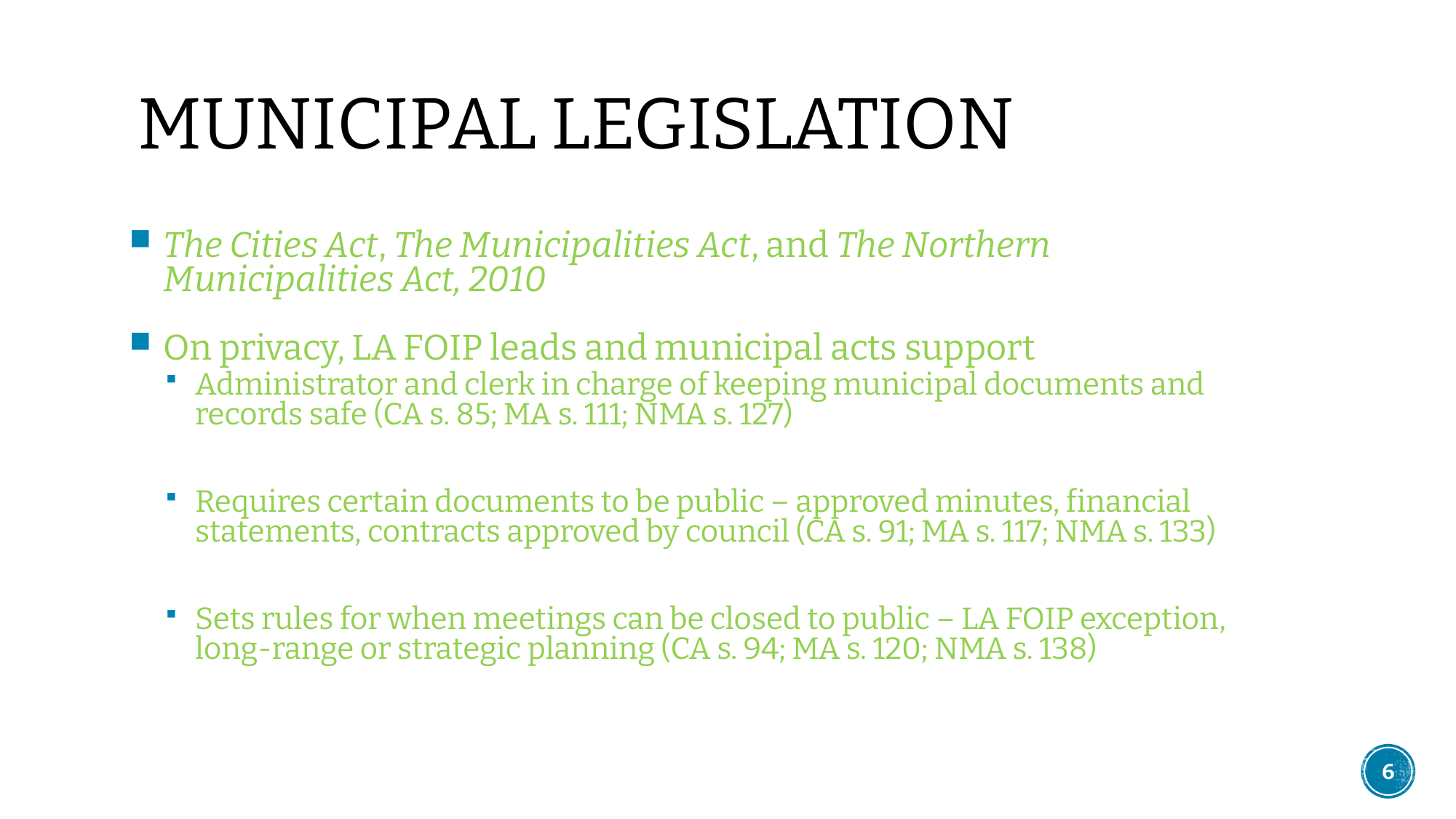

# Municipal Legislation
The Cities Act, The Municipalities Act, and The Northern Municipalities Act, 2010

On privacy, LA FOIP leads and municipal acts support
Administrator and clerk in charge of keeping municipal documents and records safe (CA s. 85; MA s. 111; NMA s. 127)

Requires certain documents to be public – approved minutes, financial statements, contracts approved by council (CA s. 91; MA s. 117; NMA s. 133)

Sets rules for when meetings can be closed to public – LA FOIP exception, long-range or strategic planning (CA s. 94; MA s. 120; NMA s. 138)

6